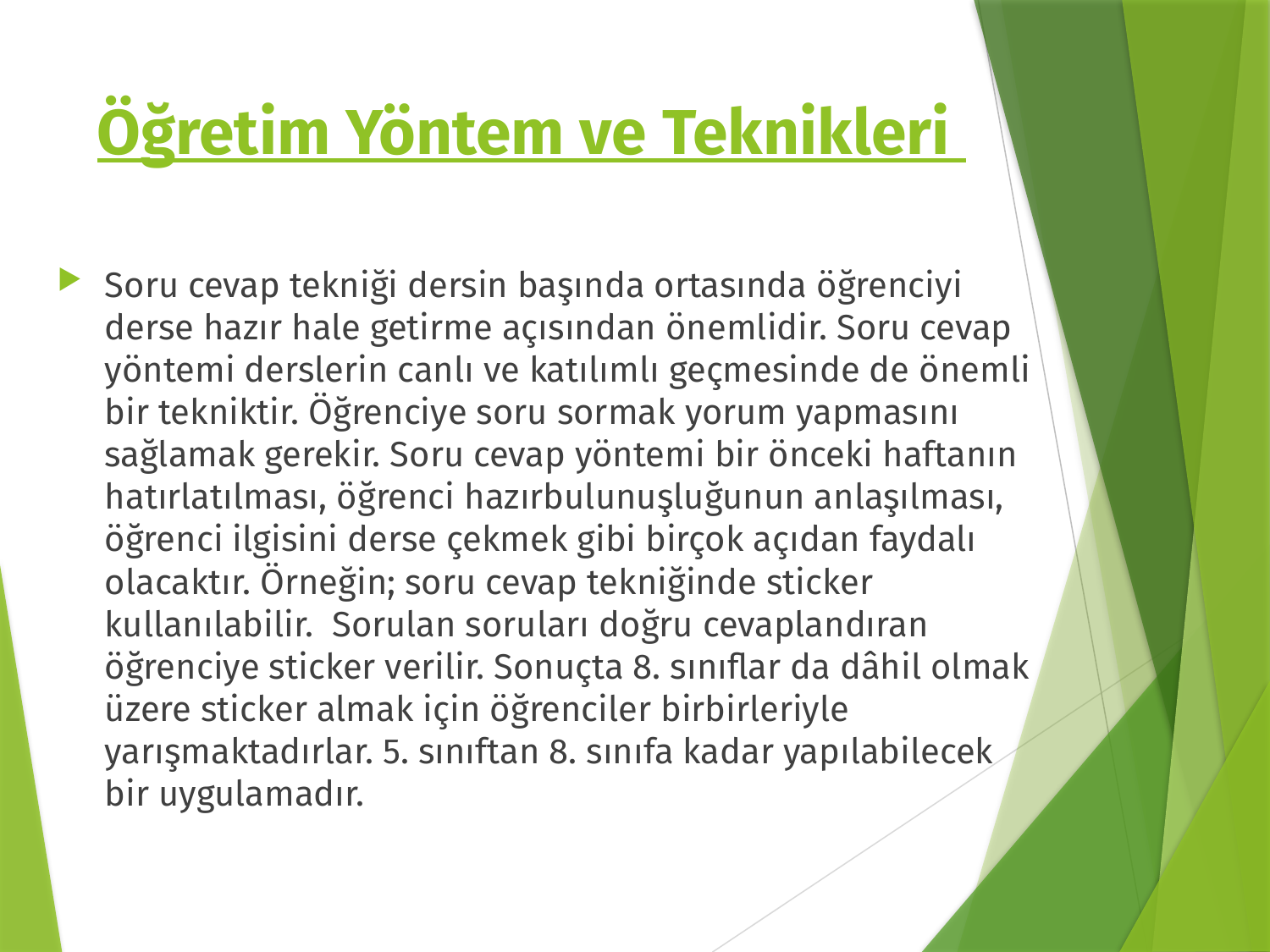

# Öğretim Yöntem ve Teknikleri
Soru cevap tekniği dersin başında ortasında öğrenciyi derse hazır hale getirme açısından önemlidir. Soru cevap yöntemi derslerin canlı ve katılımlı geçmesinde de önemli bir tekniktir. Öğrenciye soru sormak yorum yapmasını sağlamak gerekir. Soru cevap yöntemi bir önceki haftanın hatırlatılması, öğrenci hazırbulunuşluğunun anlaşılması, öğrenci ilgisini derse çekmek gibi birçok açıdan faydalı olacaktır. Örneğin; soru cevap tekniğinde sticker kullanılabilir.  Sorulan soruları doğru cevaplandıran öğrenciye sticker verilir. Sonuçta 8. sınıflar da dâhil olmak üzere sticker almak için öğrenciler birbirleriyle yarışmaktadırlar. 5. sınıftan 8. sınıfa kadar yapılabilecek bir uygulamadır.